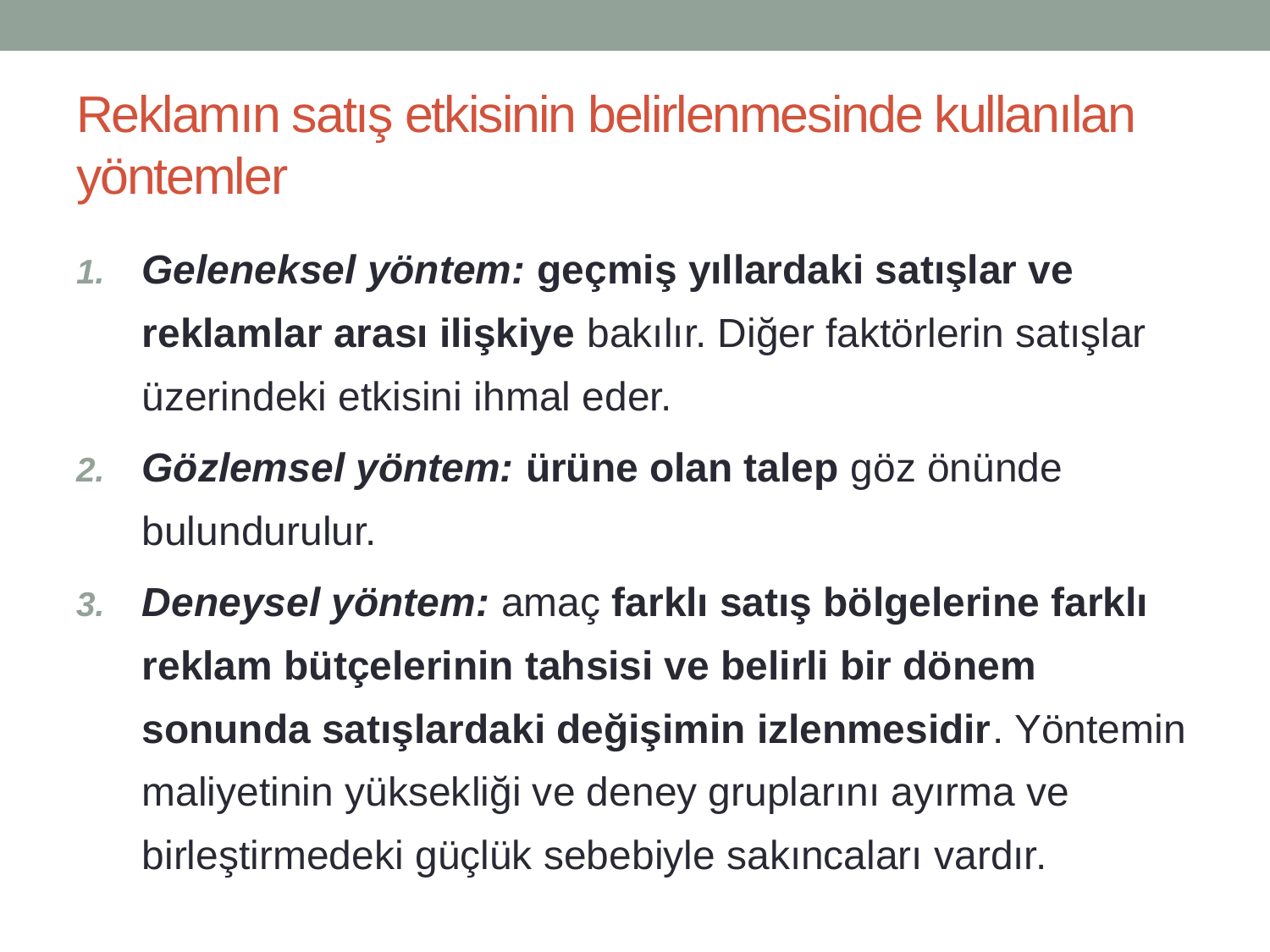

# Reklamın satış etkisinin belirlenmesinde kullanılan yöntemler
Geleneksel yöntem: geçmiş yıllardaki satışlar ve reklamlar arası ilişkiye bakılır. Diğer faktörlerin satışlar üzerindeki etkisini ihmal eder.
Gözlemsel yöntem: ürüne olan talep göz önünde bulundurulur.
Deneysel yöntem: amaç farklı satış bölgelerine farklı reklam bütçelerinin tahsisi ve belirli bir dönem sonunda satışlardaki değişimin izlenmesidir. Yöntemin maliyetinin yüksekliği ve deney gruplarını ayırma ve birleştirmedeki güçlük sebebiyle sakıncaları vardır.